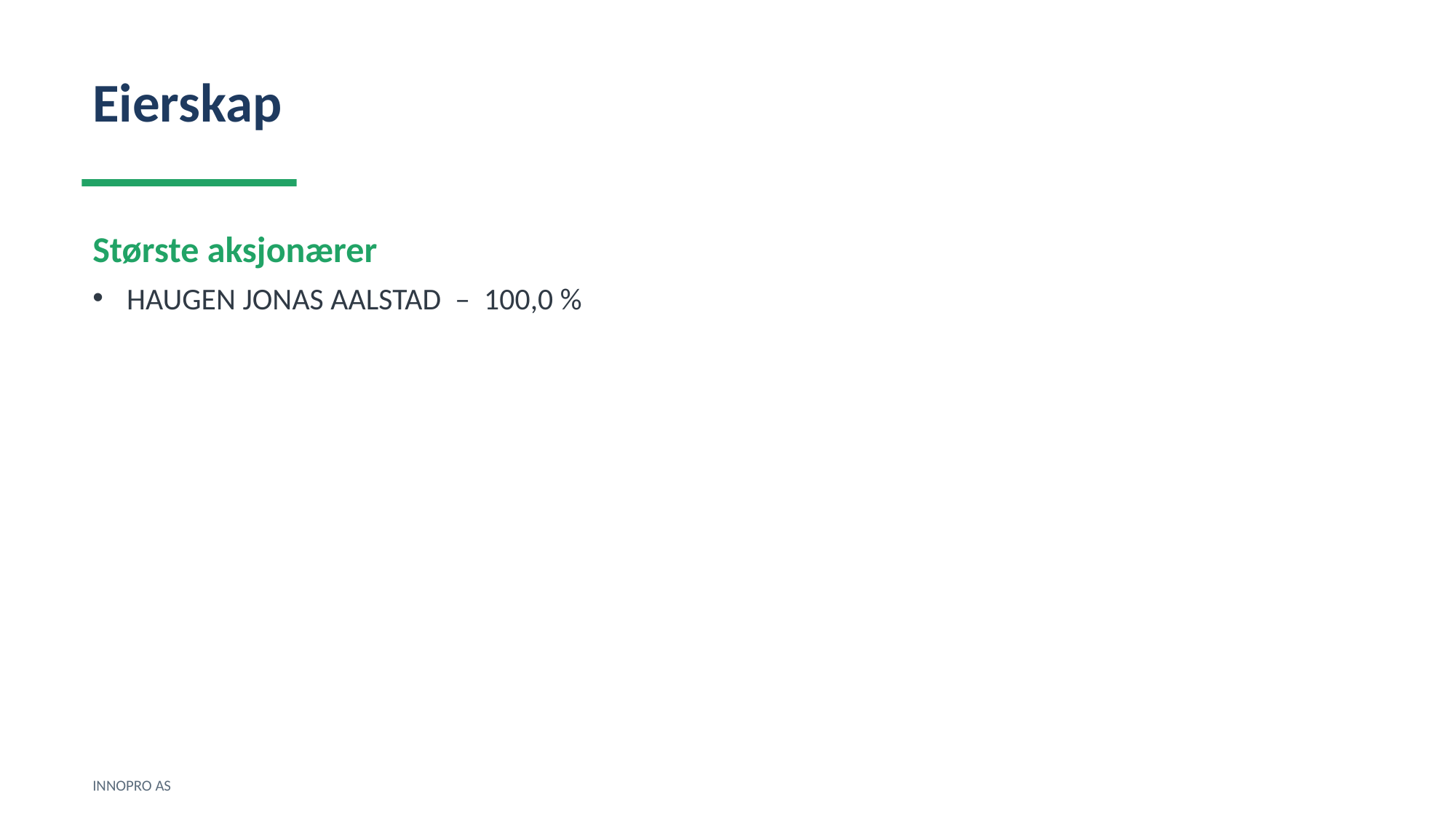

Eierskap

Største aksjonærer
HAUGEN JONAS AALSTAD  –  100,0 %
INNOPRO AS